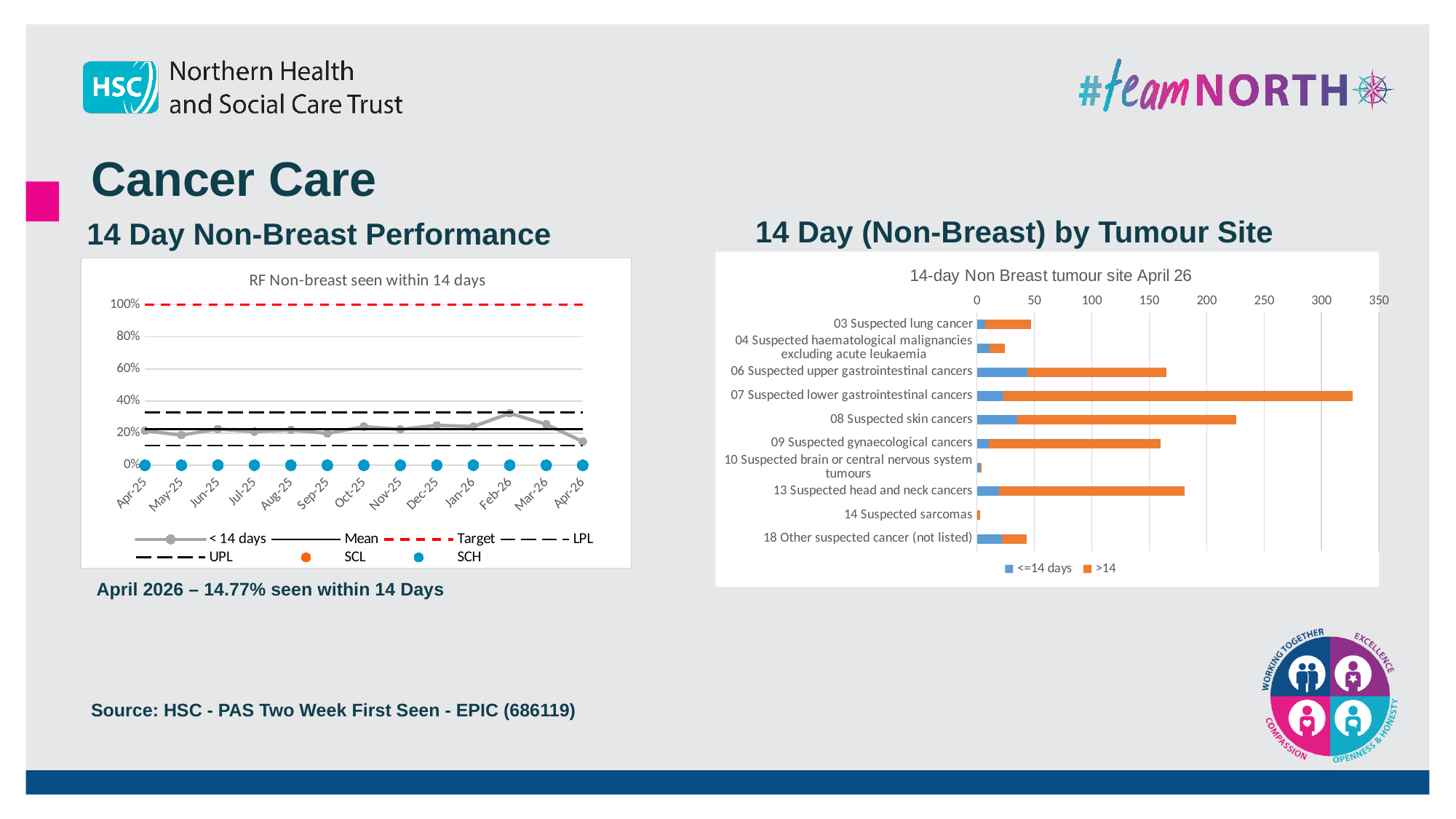

Cancer Care
14 Day (Non-Breast) by Tumour Site
14 Day Non-Breast Performance

### Chart: 14-day Non Breast tumour site April 26

| Category | <=14 days | >14 |
|---|---|---|
| 03 Suspected lung cancer | 7.0 | 40.0 |
| 04 Suspected haematological malignancies excluding acute leukaemia | 11.0 | 13.0 |
| 06 Suspected upper gastrointestinal cancers | 44.0 | 121.0 |
| 07 Suspected lower gastrointestinal cancers | 23.0 | 304.0 |
| 08 Suspected skin cancers | 35.0 | 191.0 |
| 09 Suspected gynaecological cancers | 10.0 | 150.0 |
| 10 Suspected brain or central nervous system tumours | 3.0 | 1.0 |
| 13 Suspected head and neck cancers | 19.0 | 162.0 |
| 14 Suspected sarcomas | 0.0 | 3.0 |
| 18 Other suspected cancer (not listed) | 22.0 | 21.0 |

### Chart:  RF Non-breast seen within 14 days

| Category | < 14 days | Mean | Target | LPL | UPL | SCL | SCH |
|---|---|---|---|---|---|---|---|
| 45748 | 0.2148 | 0.22585384615384616 | 1.0 | 0.12302267948717946 | 0.3286850128205129 | None | None |
| 45778 | 0.1883 | 0.22585384615384616 | 1.0 | 0.12302267948717946 | 0.3286850128205129 | None | None |
| 45809 | 0.2252 | 0.22585384615384616 | 1.0 | 0.12302267948717946 | 0.3286850128205129 | None | None |
| 45839 | 0.2093 | 0.22585384615384616 | 1.0 | 0.12302267948717946 | 0.3286850128205129 | None | None |
| 45870 | 0.2203 | 0.22585384615384616 | 1.0 | 0.12302267948717946 | 0.3286850128205129 | None | None |
| 45901 | 0.1982 | 0.22585384615384616 | 1.0 | 0.12302267948717946 | 0.3286850128205129 | None | None |
| 45931 | 0.2406 | 0.22585384615384616 | 1.0 | 0.12302267948717946 | 0.3286850128205129 | None | None |
| 45962 | 0.2233 | 0.22585384615384616 | 1.0 | 0.12302267948717946 | 0.3286850128205129 | None | None |
| 45992 | 0.2489 | 0.22585384615384616 | 1.0 | 0.12302267948717946 | 0.3286850128205129 | None | None |
| 46023 | 0.241 | 0.22585384615384616 | 1.0 | 0.12302267948717946 | 0.3286850128205129 | None | None |
| 46054 | 0.3235 | 0.22585384615384616 | 1.0 | 0.12302267948717946 | 0.3286850128205129 | None | None |
| 46082 | 0.255 | 0.22585384615384616 | 1.0 | 0.12302267948717946 | 0.3286850128205129 | None | None |
| 46113 | 0.1477 | 0.22585384615384616 | 1.0 | 0.12302267948717946 | 0.3286850128205129 | None | None |

April 2026 – 14.77% seen within 14 Days
Source: HSC - PAS Two Week First Seen - EPIC (686119)